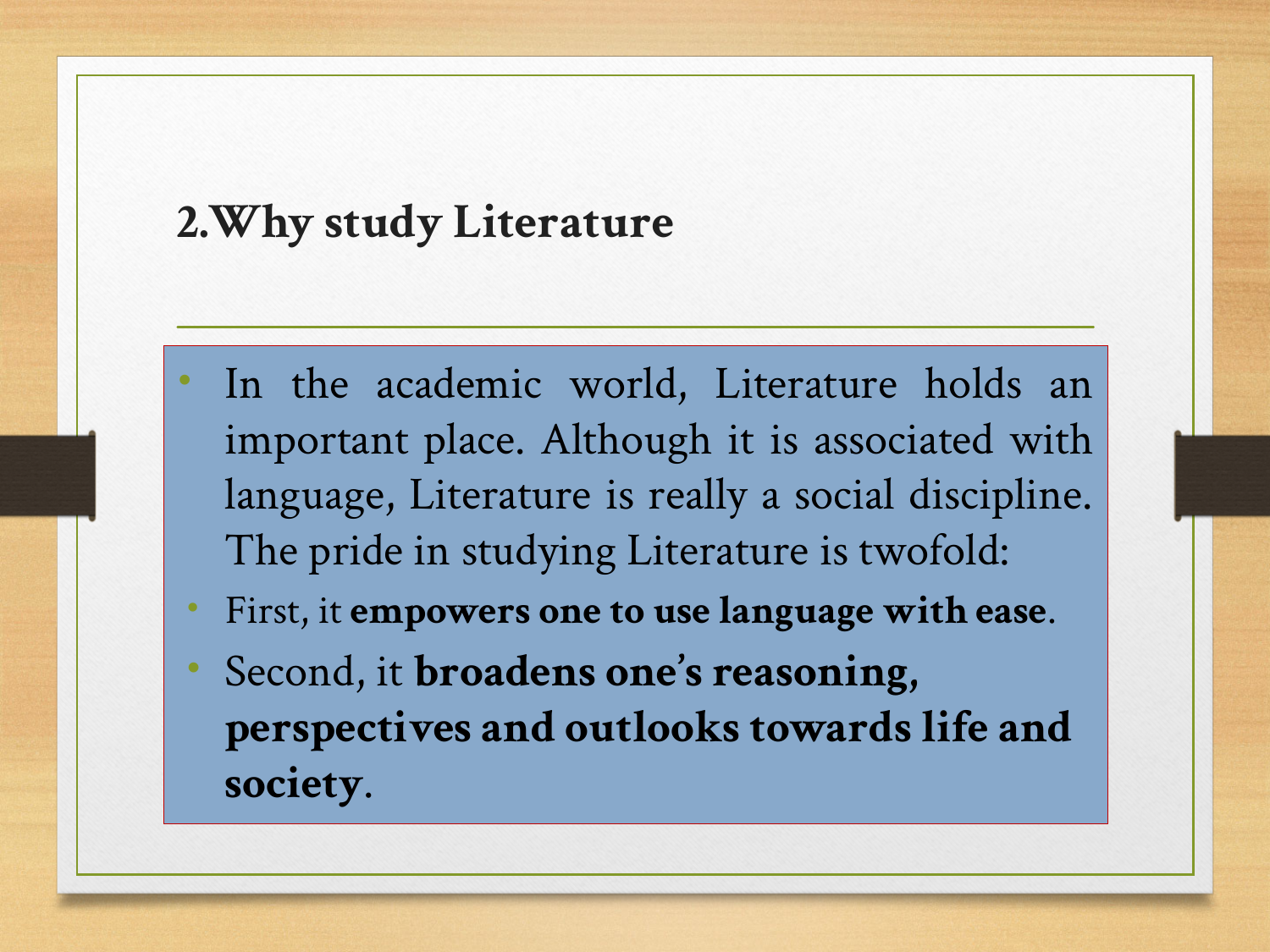

# 2.Why study Literature
In the academic world, Literature holds an important place. Although it is associated with language, Literature is really a social discipline. The pride in studying Literature is twofold:
First, it empowers one to use language with ease.
Second, it broadens one’s reasoning, perspectives and outlooks towards life and society.